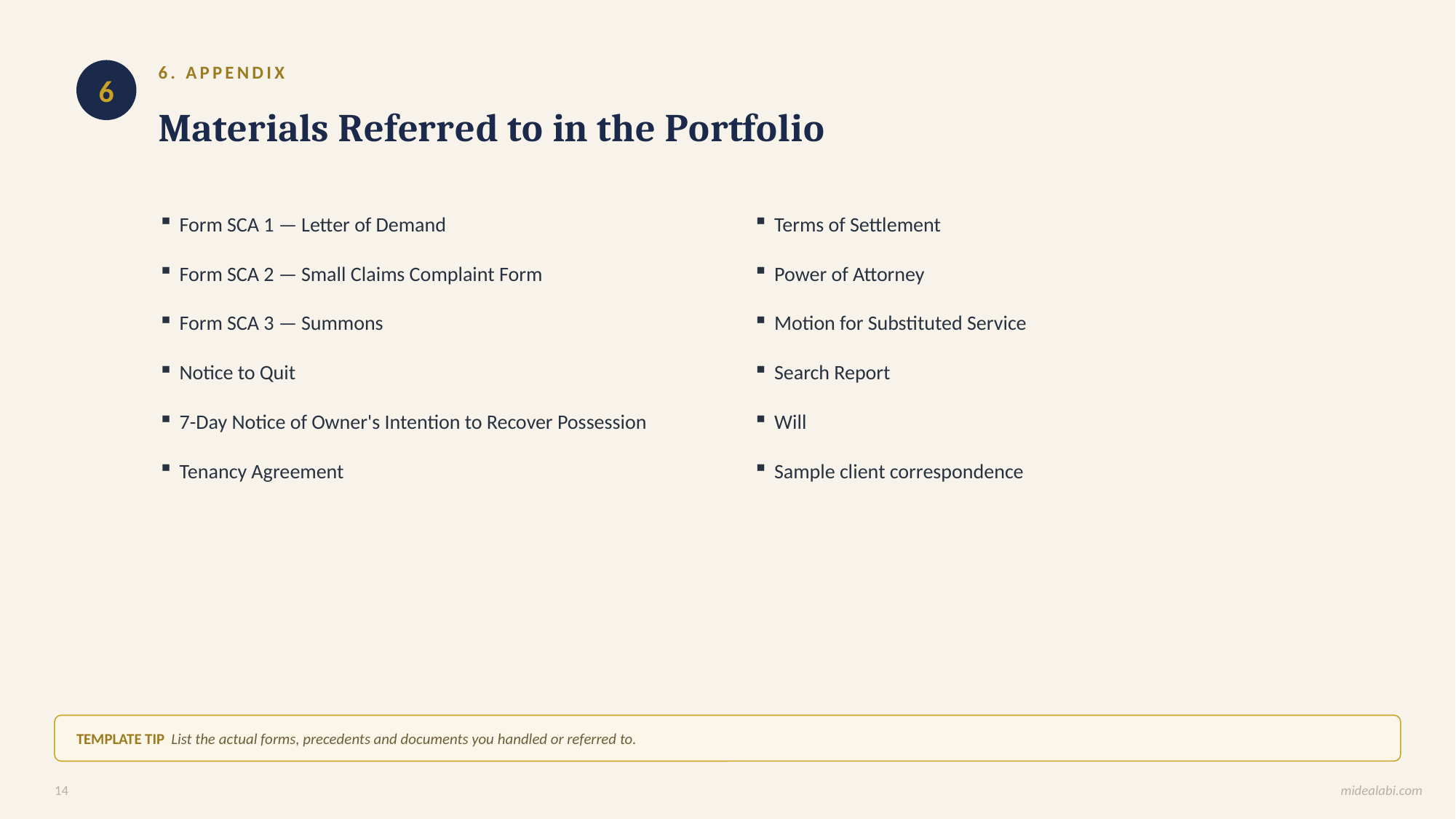

6. APPENDIX

6
Materials Referred to in the Portfolio
Form SCA 1 — Letter of Demand
Form SCA 2 — Small Claims Complaint Form
Form SCA 3 — Summons
Notice to Quit
7-Day Notice of Owner's Intention to Recover Possession
Tenancy Agreement
Terms of Settlement
Power of Attorney
Motion for Substituted Service
Search Report
Will
Sample client correspondence

TEMPLATE TIP  List the actual forms, precedents and documents you handled or referred to.
14
midealabi.com